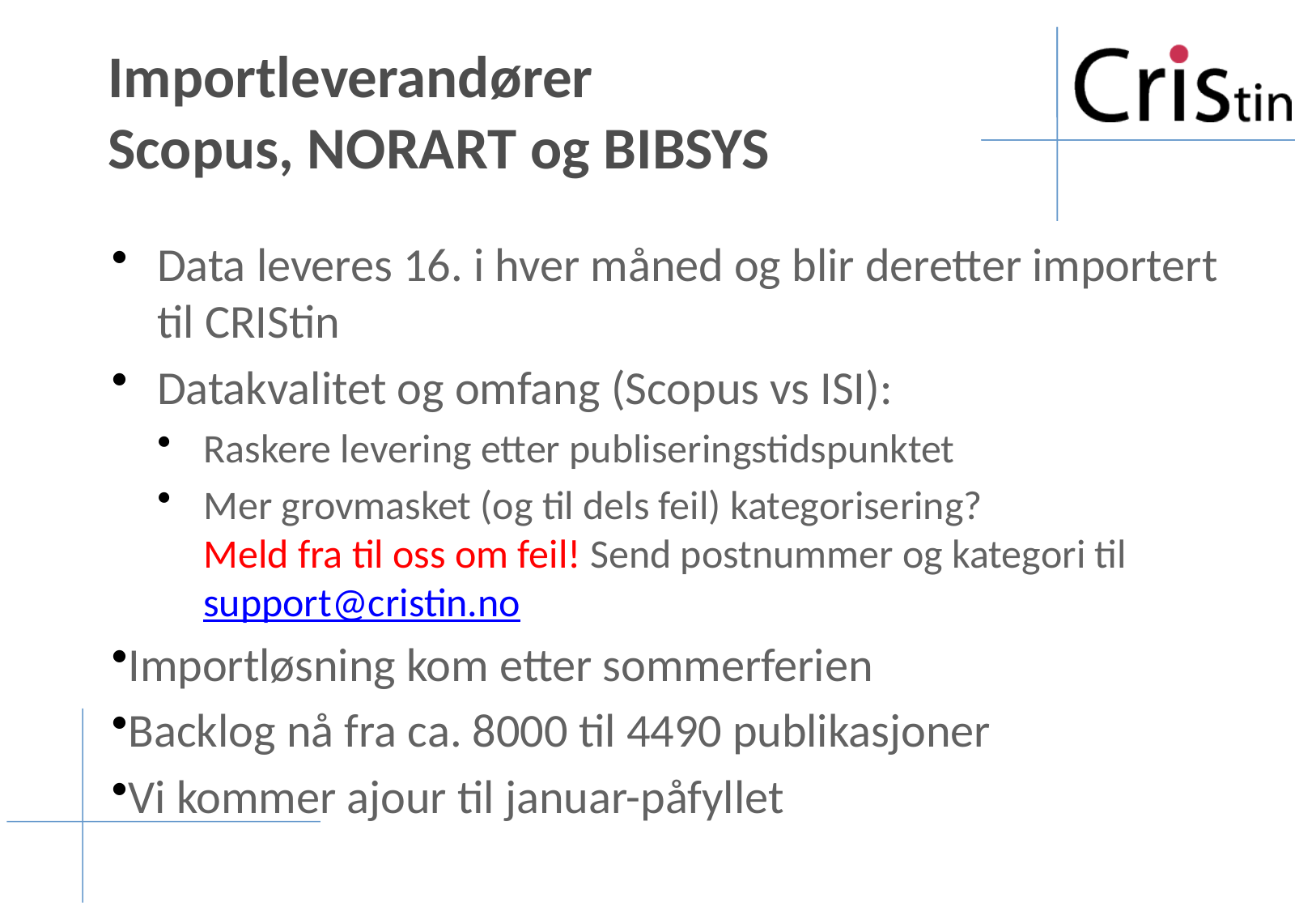

# Importleverandører Scopus, NORART og BIBSYS
Data leveres 16. i hver måned og blir deretter importert til CRIStin
Datakvalitet og omfang (Scopus vs ISI):
Raskere levering etter publiseringstidspunktet
Mer grovmasket (og til dels feil) kategorisering?
Meld fra til oss om feil! Send postnummer og kategori til support@cristin.no
Importløsning kom etter sommerferien
Backlog nå fra ca. 8000 til 4490 publikasjoner
Vi kommer ajour til januar-påfyllet